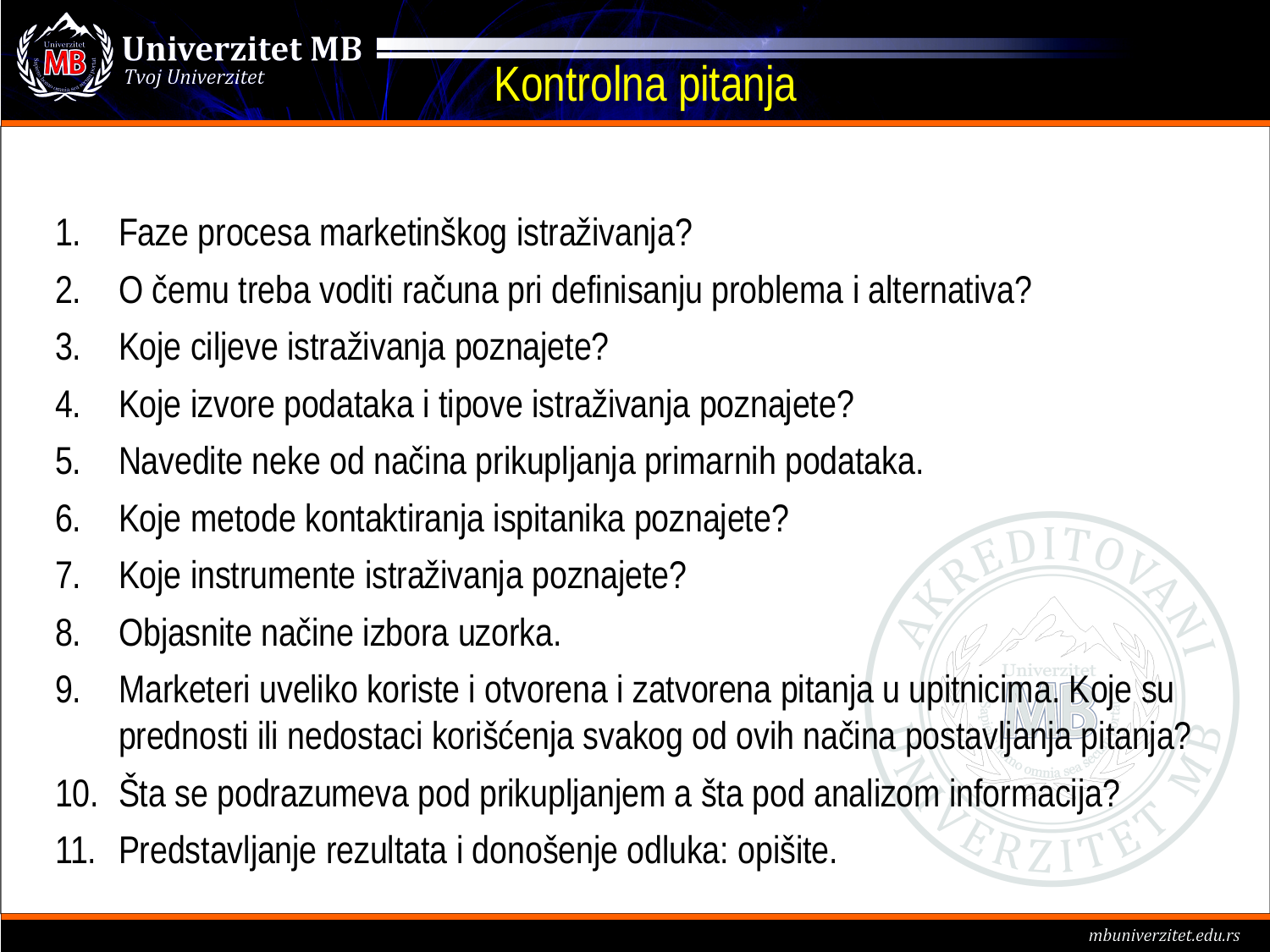

# Kontrolna pitanja
Faze procesa marketinškog istraživanja?
O čemu treba voditi računa pri definisanju problema i alternativa?
Koje ciljeve istraživanja poznajete?
Koje izvore podataka i tipove istraživanja poznajete?
Navedite neke od načina prikupljanja primarnih podataka.
Koje metode kontaktiranja ispitanika poznajete?
Koje instrumente istraživanja poznajete?
Objasnite načine izbora uzorka.
Marketeri uveliko koriste i otvorena i zatvorena pitanja u upitnicima. Koje su prednosti ili nedostaci korišćenja svakog od ovih načina postavljanja pitanja?
Šta se podrazumeva pod prikupljanjem a šta pod analizom informacija?
Predstavljanje rezultata i donošenje odluka: opišite.